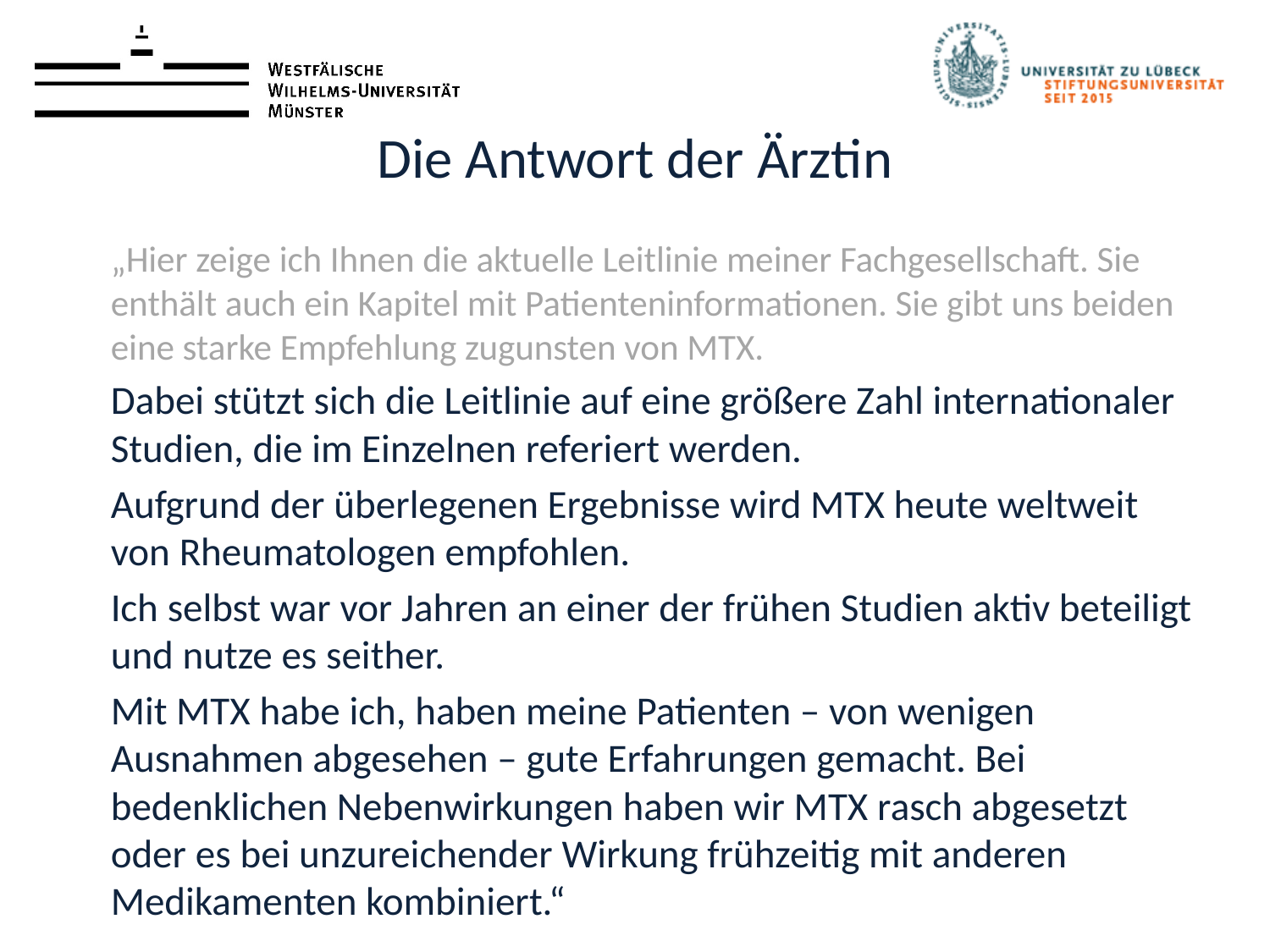

# Die Antwort der Ärztin
„Hier zeige ich Ihnen die aktuelle Leitlinie meiner Fachgesellschaft. Sie enthält auch ein Kapitel mit Patienteninformationen. Sie gibt uns beiden eine starke Empfehlung zugunsten von MTX.
Dabei stützt sich die Leitlinie auf eine größere Zahl internationaler Studien, die im Einzelnen referiert werden.
Aufgrund der überlegenen Ergebnisse wird MTX heute weltweit von Rheumatologen empfohlen.
Ich selbst war vor Jahren an einer der frühen Studien aktiv beteiligt und nutze es seither.
Mit MTX habe ich, haben meine Patienten – von wenigen Ausnahmen abgesehen – gute Erfahrungen gemacht. Bei bedenklichen Nebenwirkungen haben wir MTX rasch abgesetzt oder es bei unzureichender Wirkung frühzeitig mit anderen Medikamenten kombiniert.“